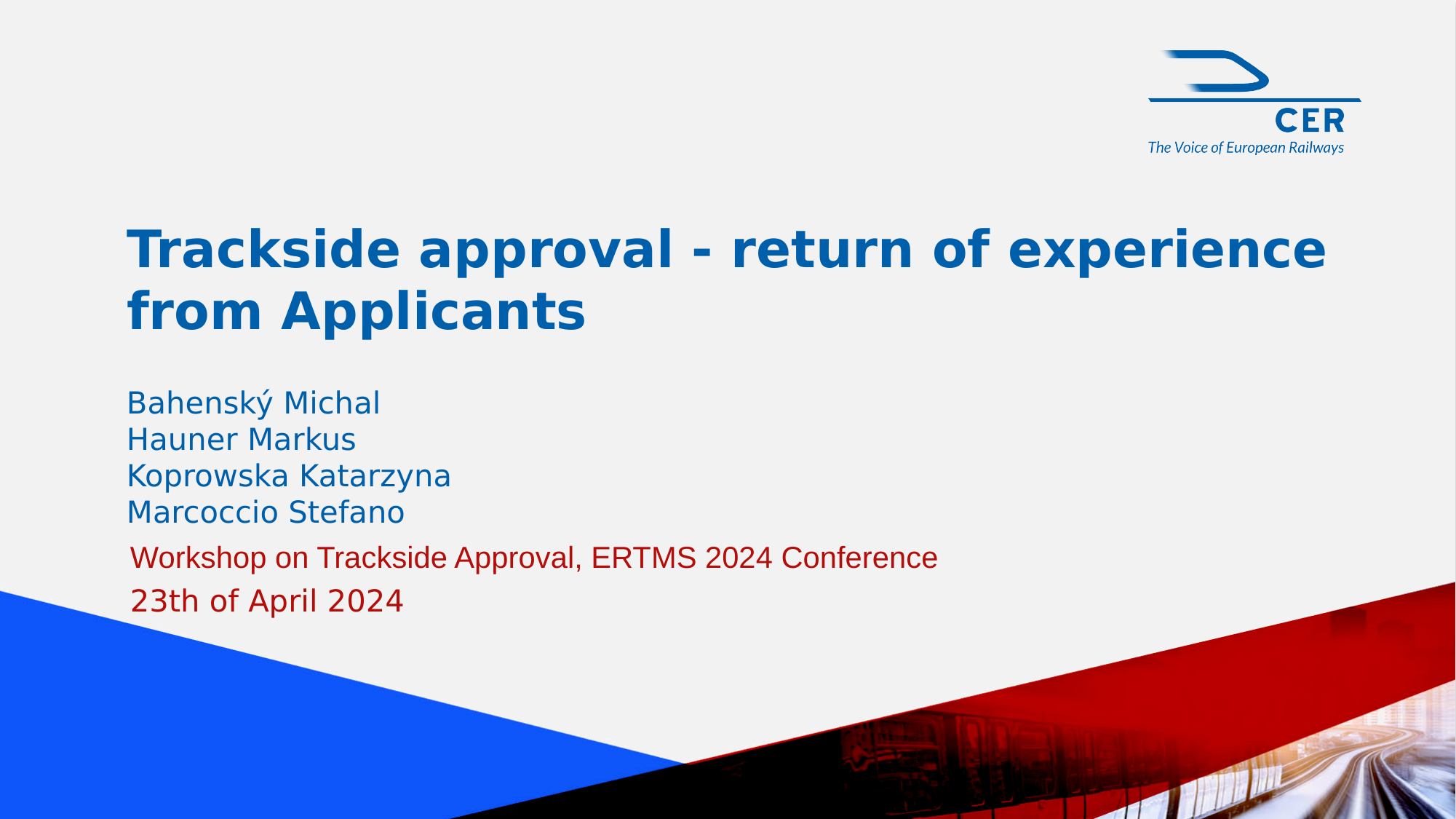

# Trackside approval - return of experience from Applicants
Bahenský Michal
Hauner Markus
Koprowska Katarzyna
Marcoccio Stefano
Workshop on Trackside Approval, ERTMS 2024 Conference
23th of April 2024